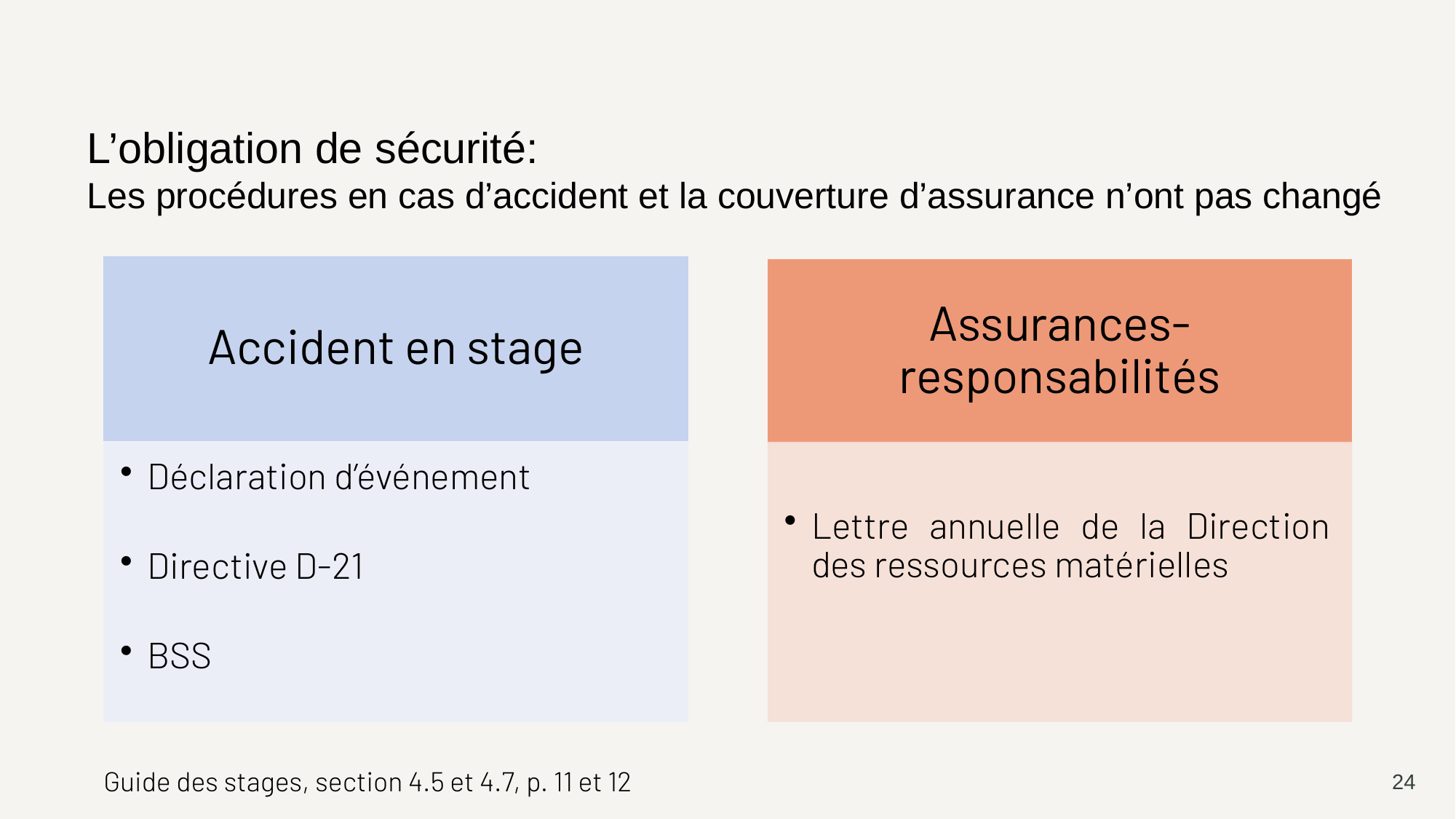

# L’obligation de sécurité: Les procédures en cas d’accident et la couverture d’assurance n’ont pas changé
Accident en stage
Déclaration d’événement

Directive D-21

BSS
Assurances-responsabilités

Lettre annuelle de la Direction des ressources matérielles
Guide des stages, section 4.5 et 4.7, p. 11 et 12
24